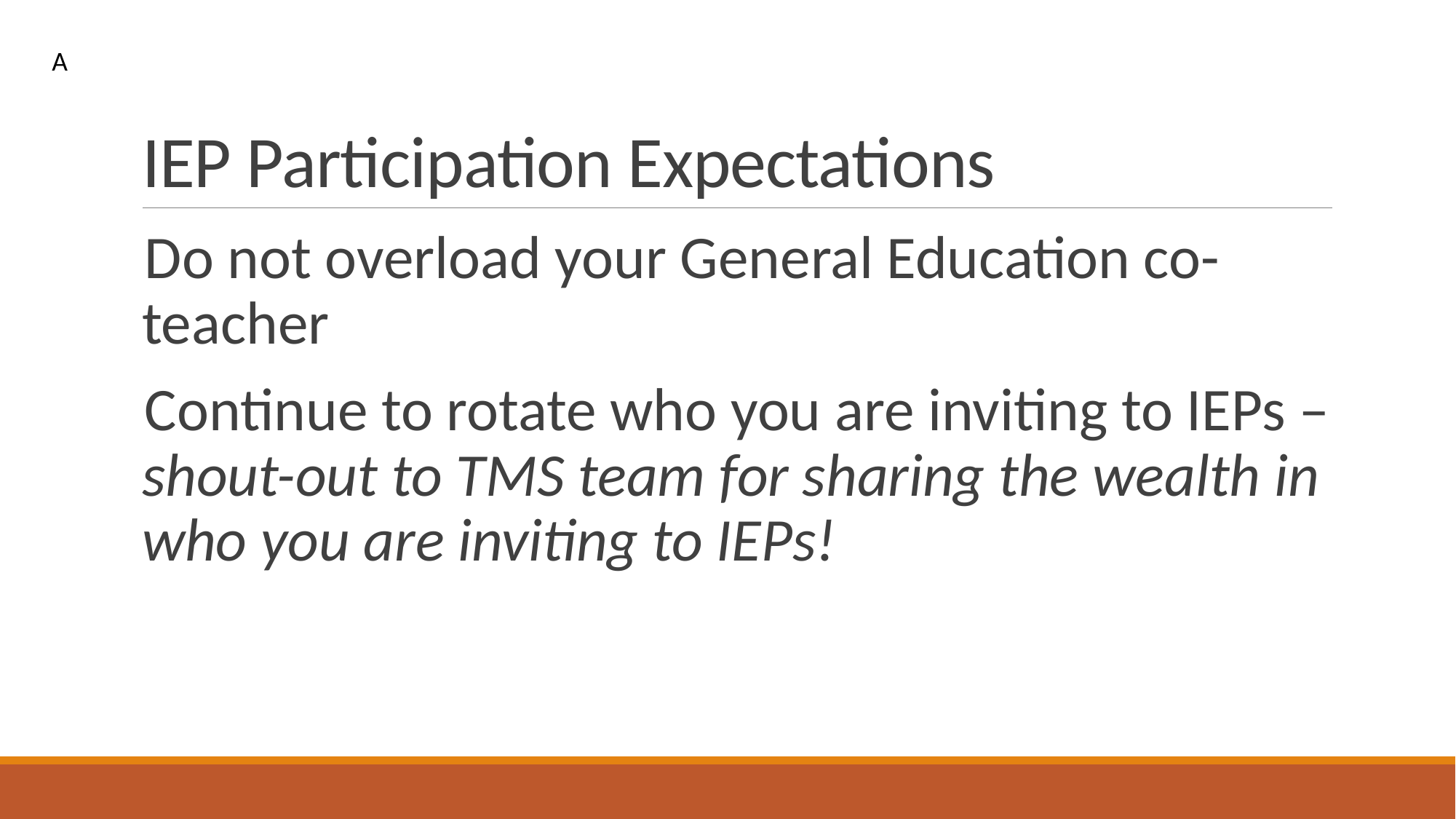

# IEP Participation Expectations
A
Do not overload your General Education co-teacher
Continue to rotate who you are inviting to IEPs – shout-out to TMS team for sharing the wealth in who you are inviting to IEPs!